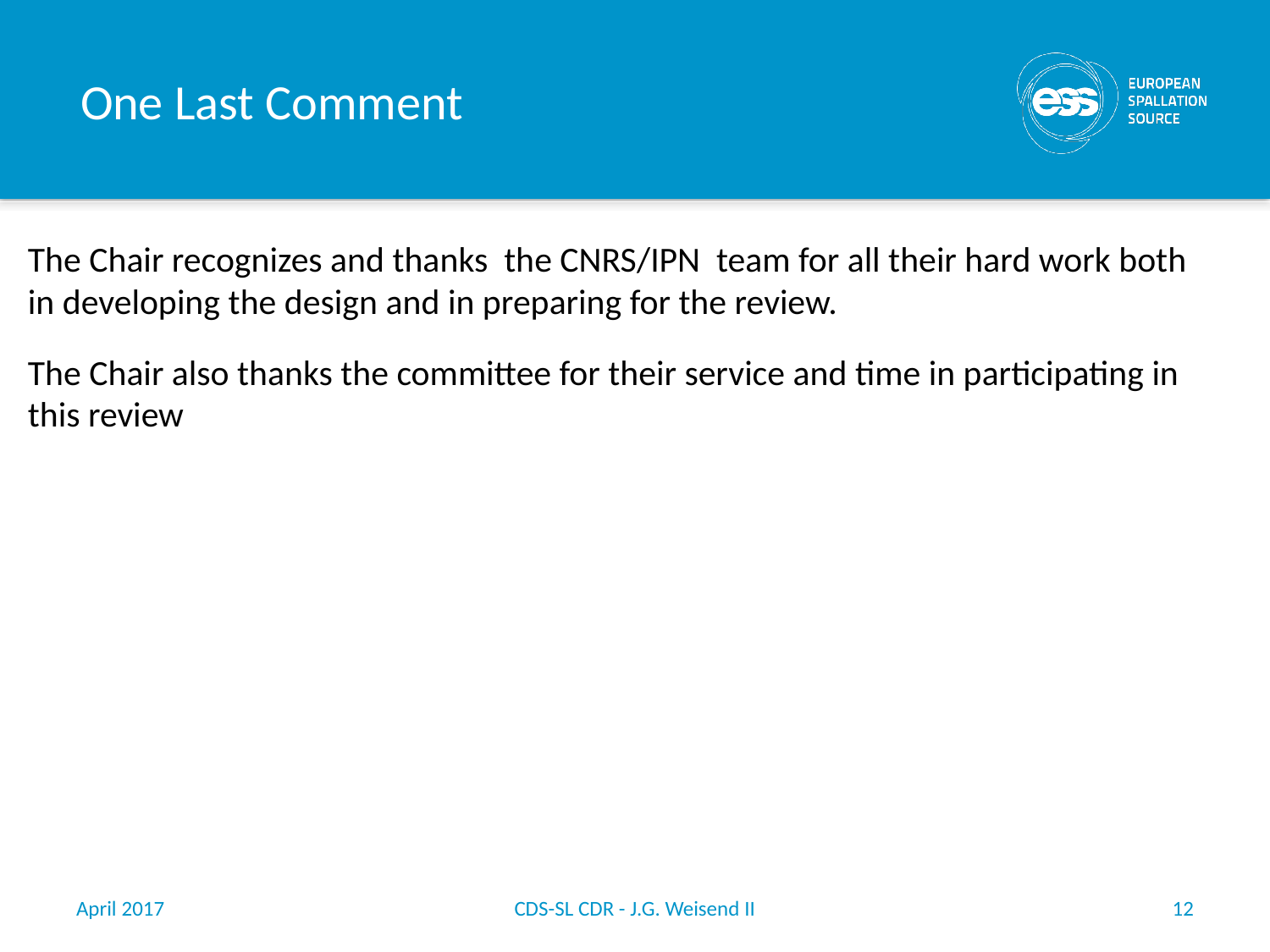

# One Last Comment
The Chair recognizes and thanks  the CNRS/IPN  team for all their hard work both in developing the design and in preparing for the review.
The Chair also thanks the committee for their service and time in participating in this review

April 2017
CDS-SL CDR - J.G. Weisend II
12